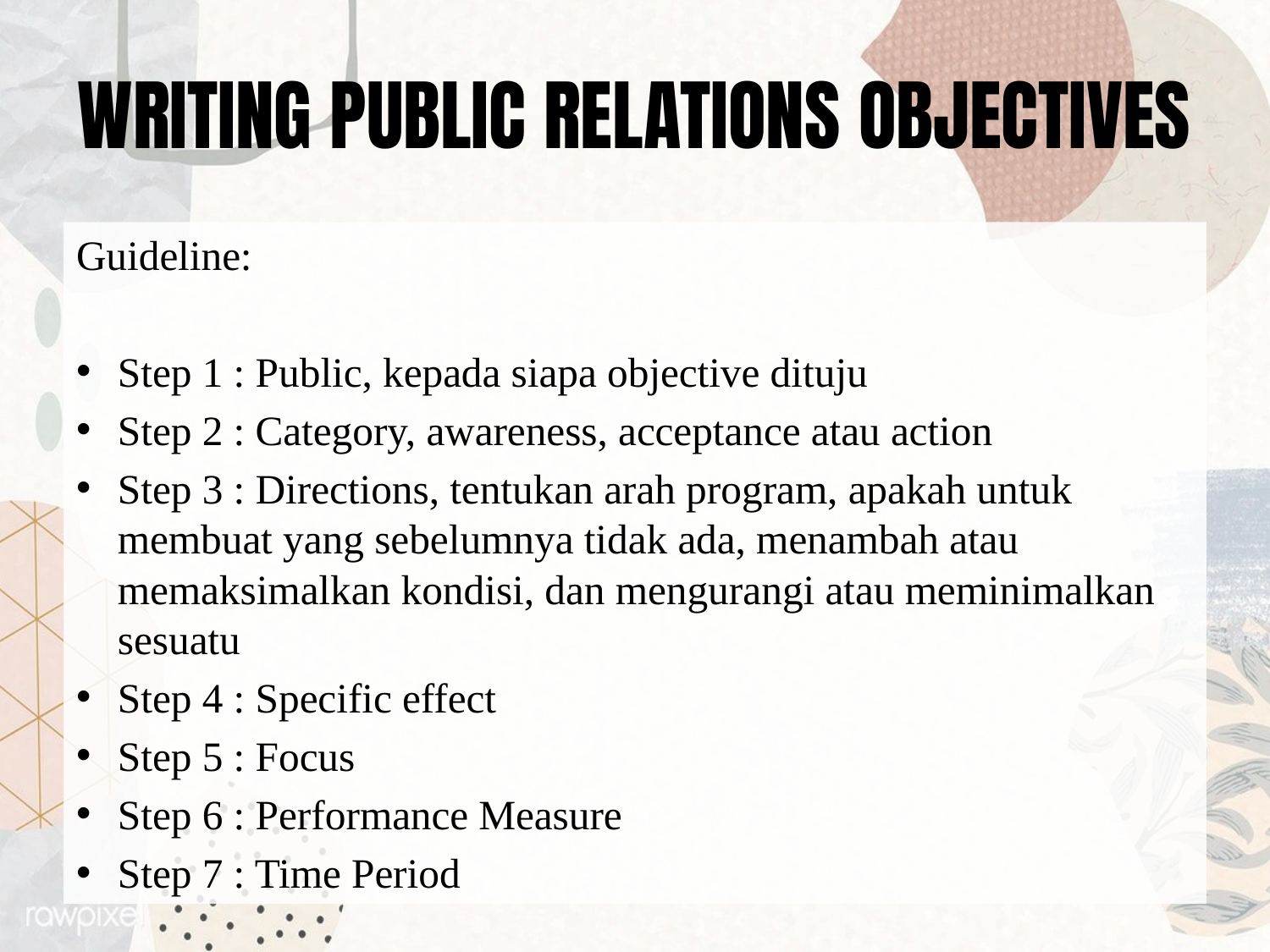

# WRITING PUBLIC RELATIONS OBJECTIVES
Guideline:

Step 1 : Public, kepada siapa objective dituju
Step 2 : Category, awareness, acceptance atau action
Step 3 : Directions, tentukan arah program, apakah untuk membuat yang sebelumnya tidak ada, menambah atau memaksimalkan kondisi, dan mengurangi atau meminimalkan sesuatu
Step 4 : Specific effect
Step 5 : Focus
Step 6 : Performance Measure
Step 7 : Time Period